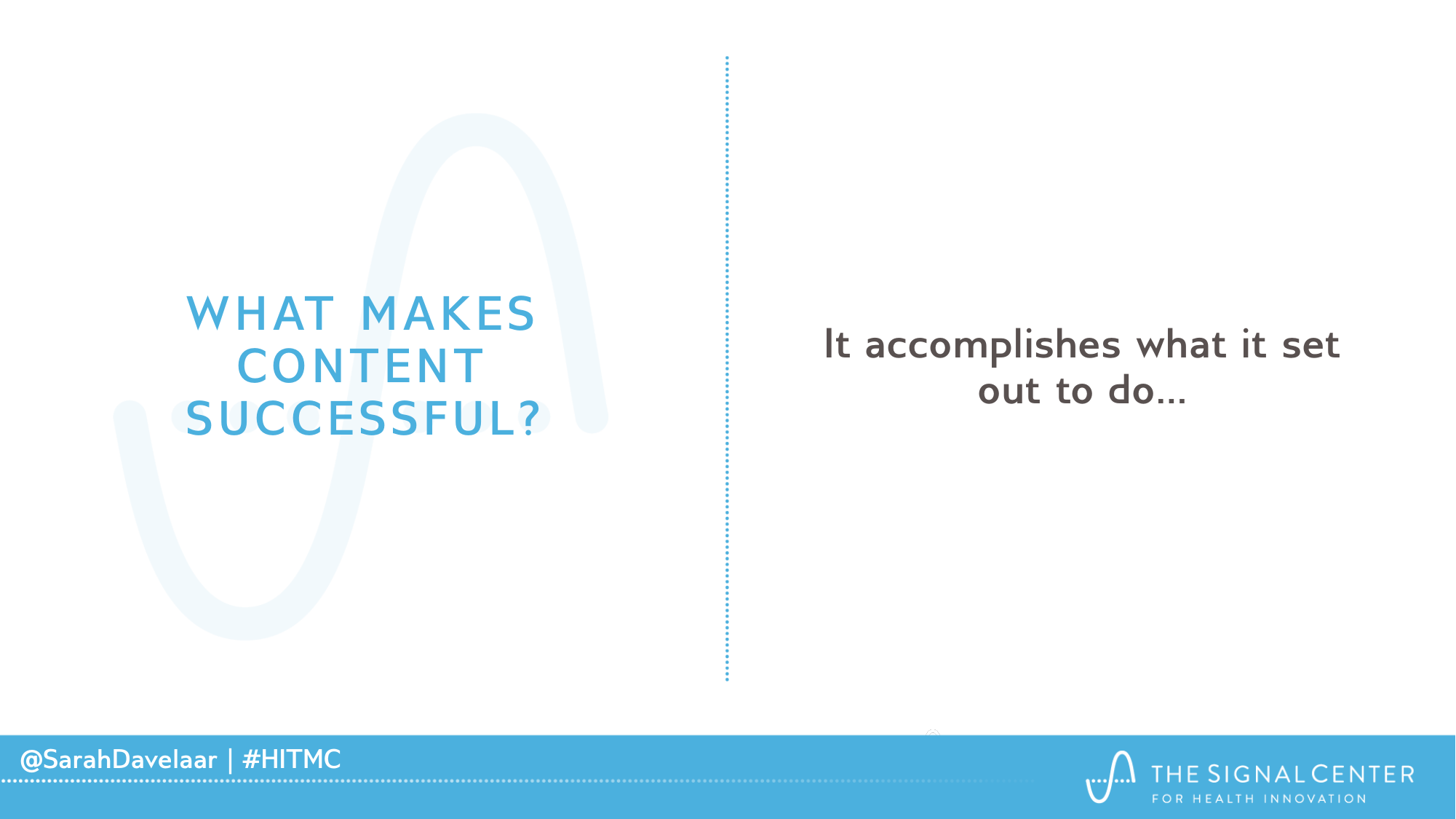

It accomplishes what it set out to do…
# What makes content successful?
@SarahDavelaar | #HITMC